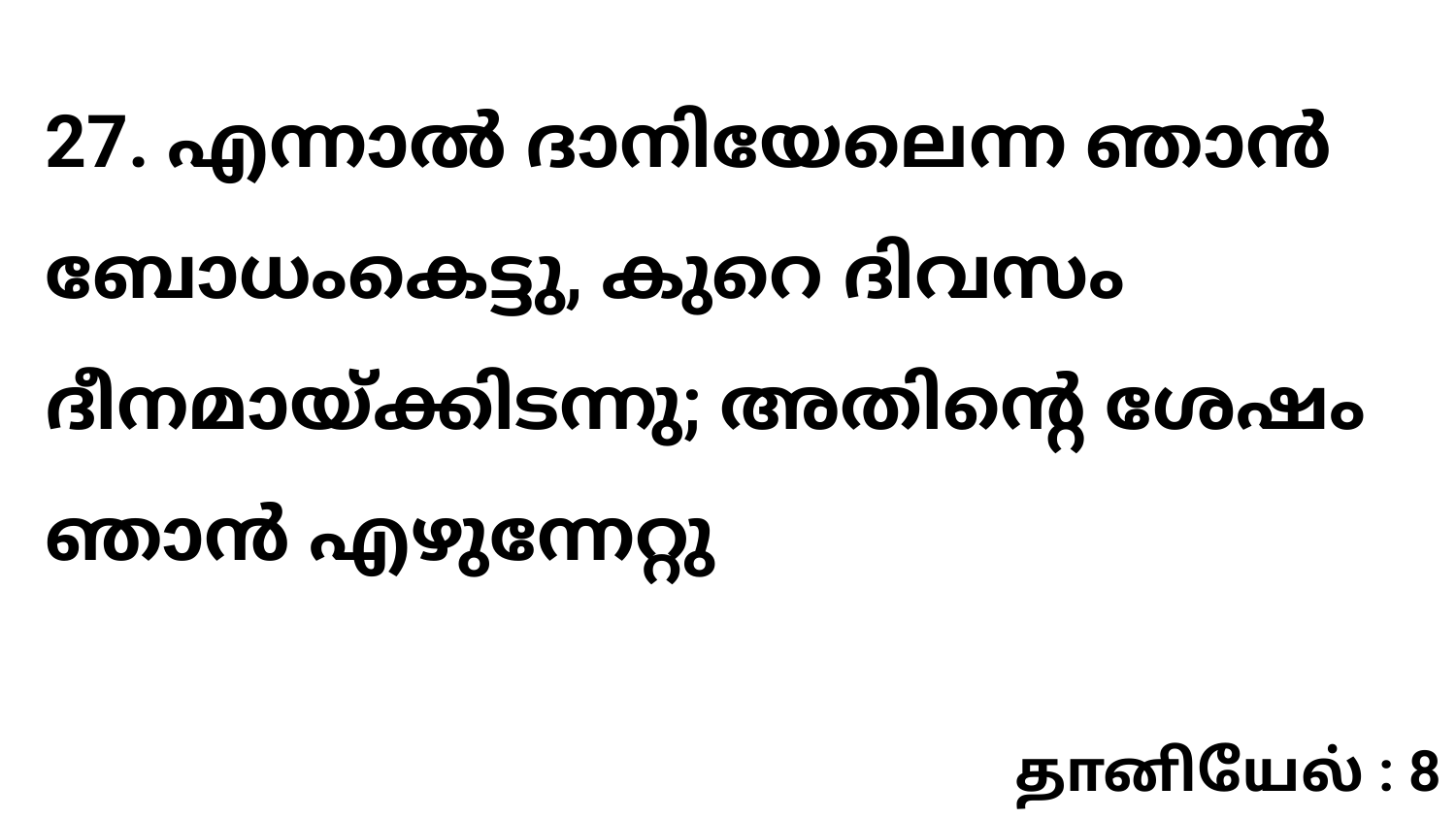

27. എന്നാൽ ദാനിയേലെന്ന ഞാൻ ബോധംകെട്ടു, കുറെ ദിവസം ദീനമായ്ക്കിടന്നു; അതിന്റെ ശേഷം ഞാൻ എഴുന്നേറ്റു
தானியேல் : 8